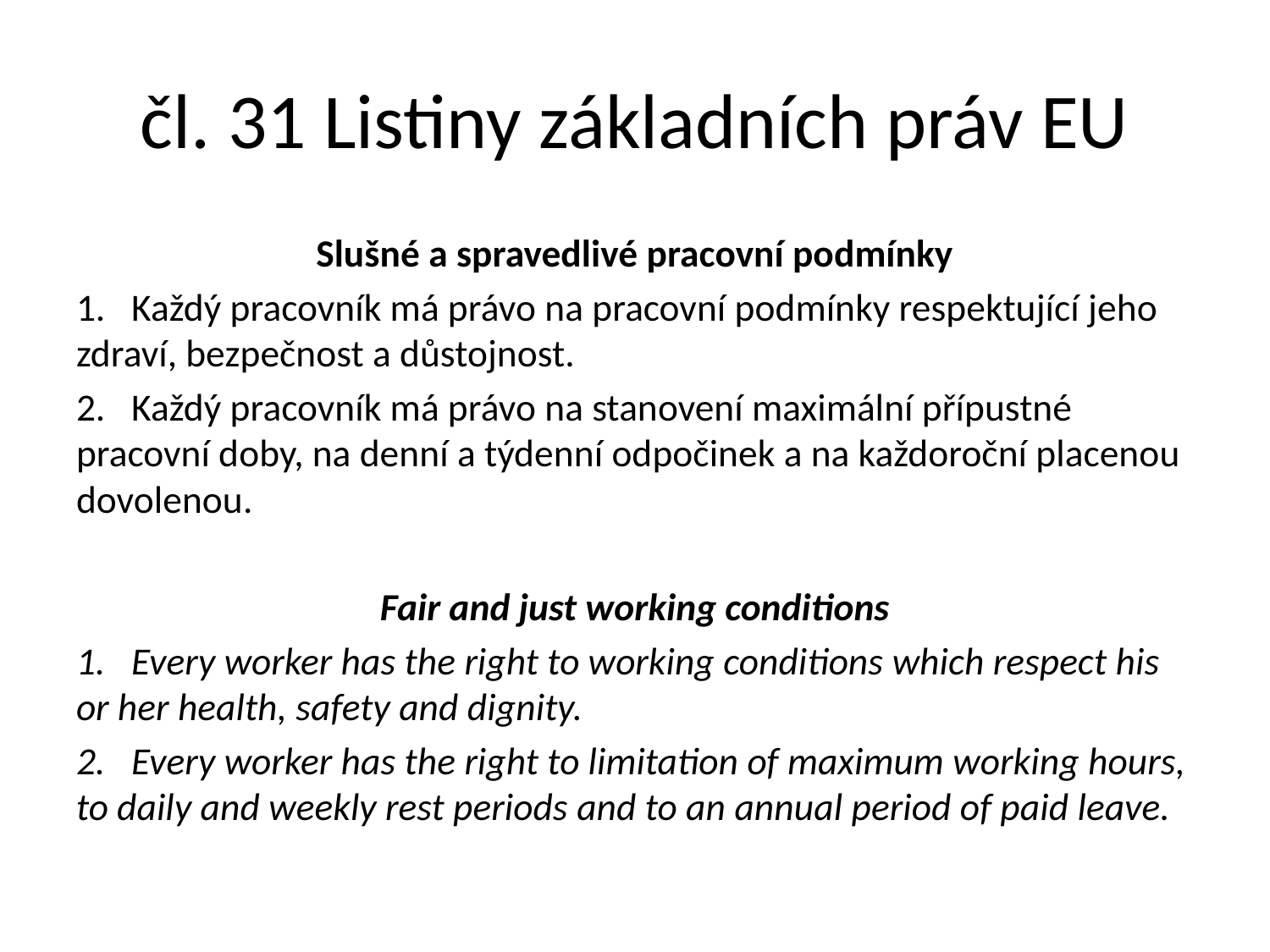

# čl. 31 Listiny základních práv EU
Slušné a spravedlivé pracovní podmínky
1.   Každý pracovník má právo na pracovní podmínky respektující jeho zdraví, bezpečnost a důstojnost.
2.   Každý pracovník má právo na stanovení maximální přípustné pracovní doby, na denní a týdenní odpočinek a na každoroční placenou dovolenou.

Fair and just working conditions
1.   Every worker has the right to working conditions which respect his or her health, safety and dignity.
2.   Every worker has the right to limitation of maximum working hours, to daily and weekly rest periods and to an annual period of paid leave.